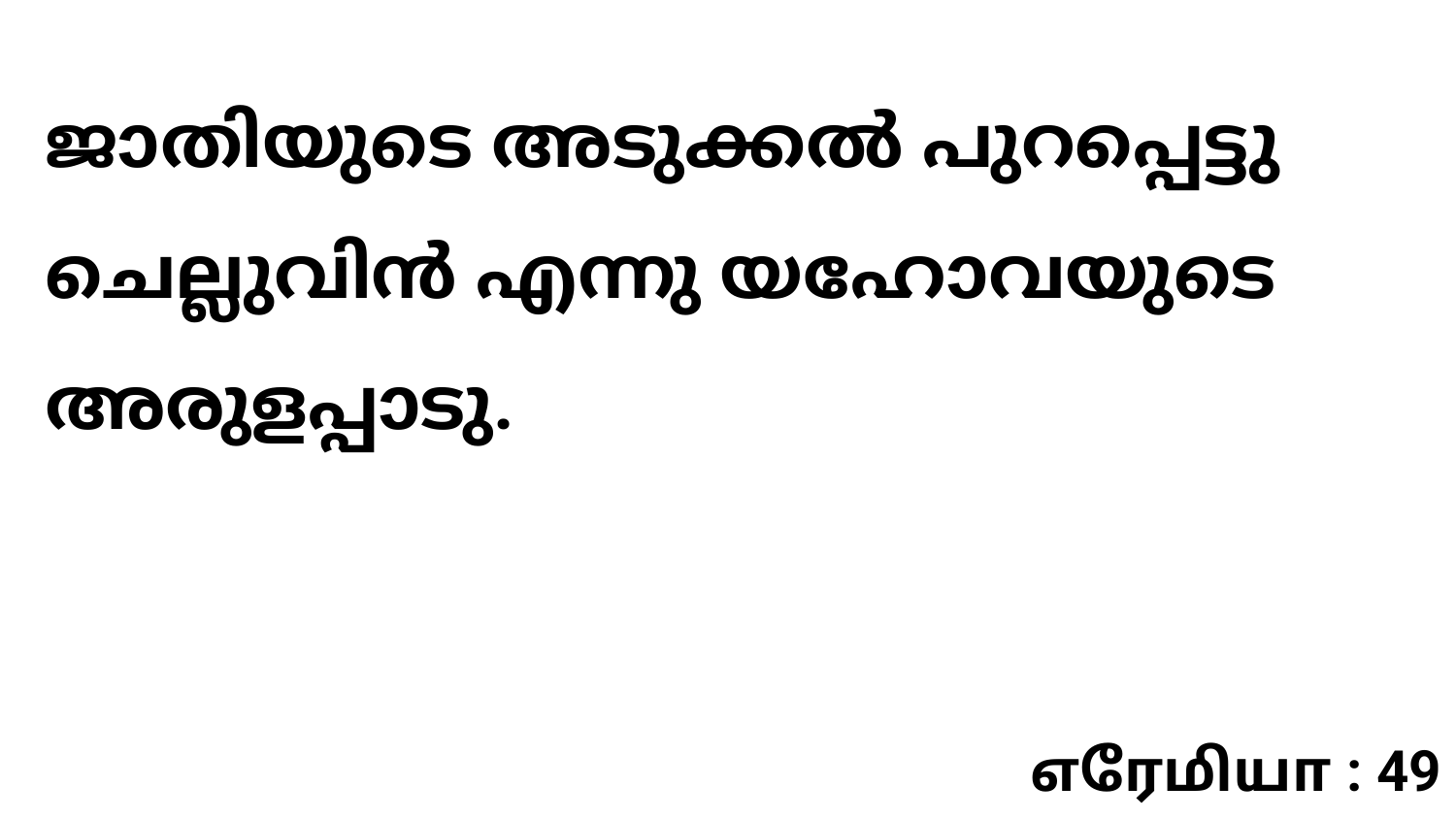

ജാതിയുടെ അടുക്കൽ പുറപ്പെട്ടു ചെല്ലുവിൻ എന്നു യഹോവയുടെ അരുളപ്പാടു.
எரேமியா : 49